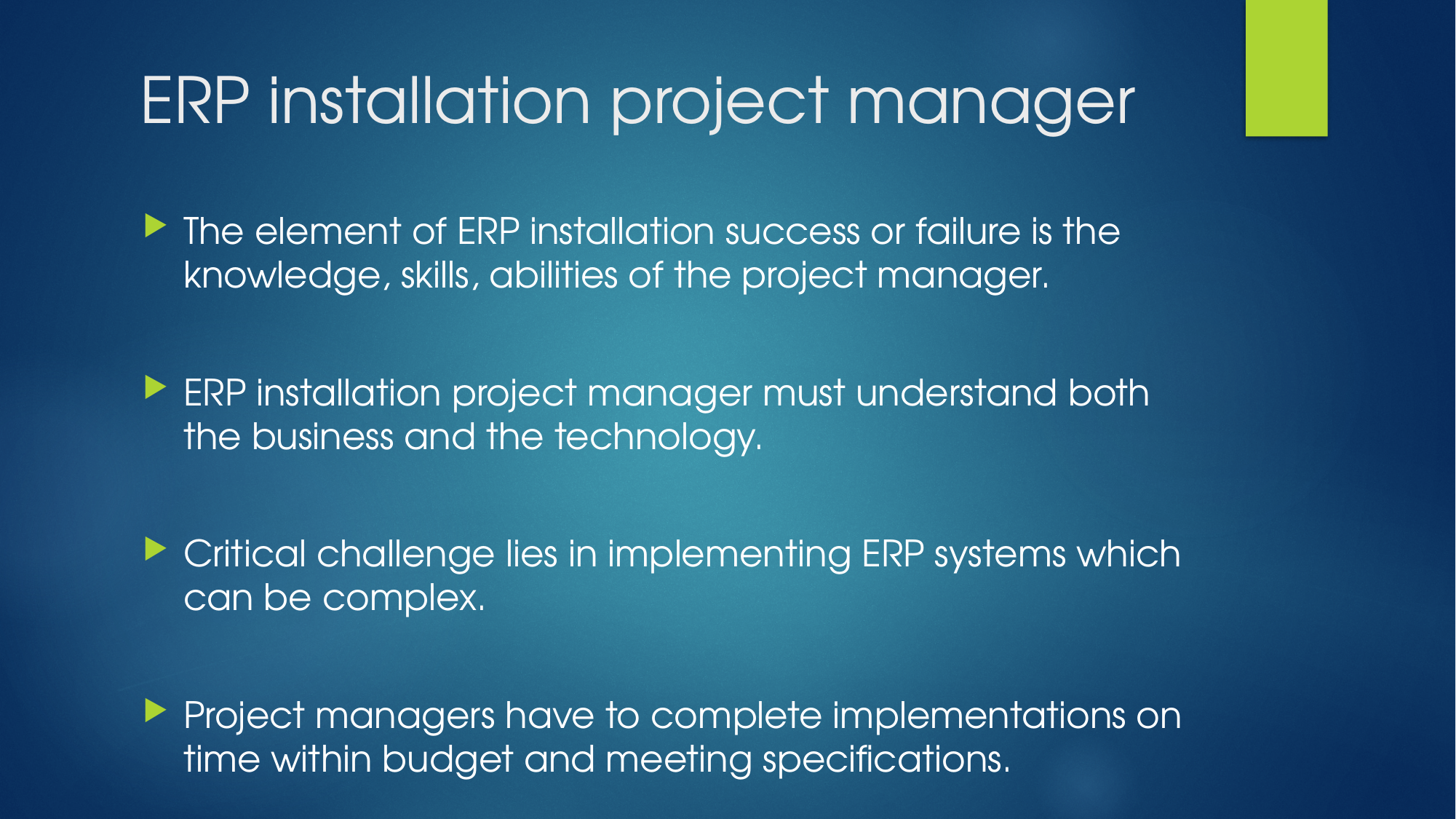

# ERP installation project manager
The element of ERP installation success or failure is the knowledge, skills, abilities of the project manager.

ERP installation project manager must understand both the business and the technology.

Critical challenge lies in implementing ERP systems which can be complex.

Project managers have to complete implementations on time within budget and meeting specifications.